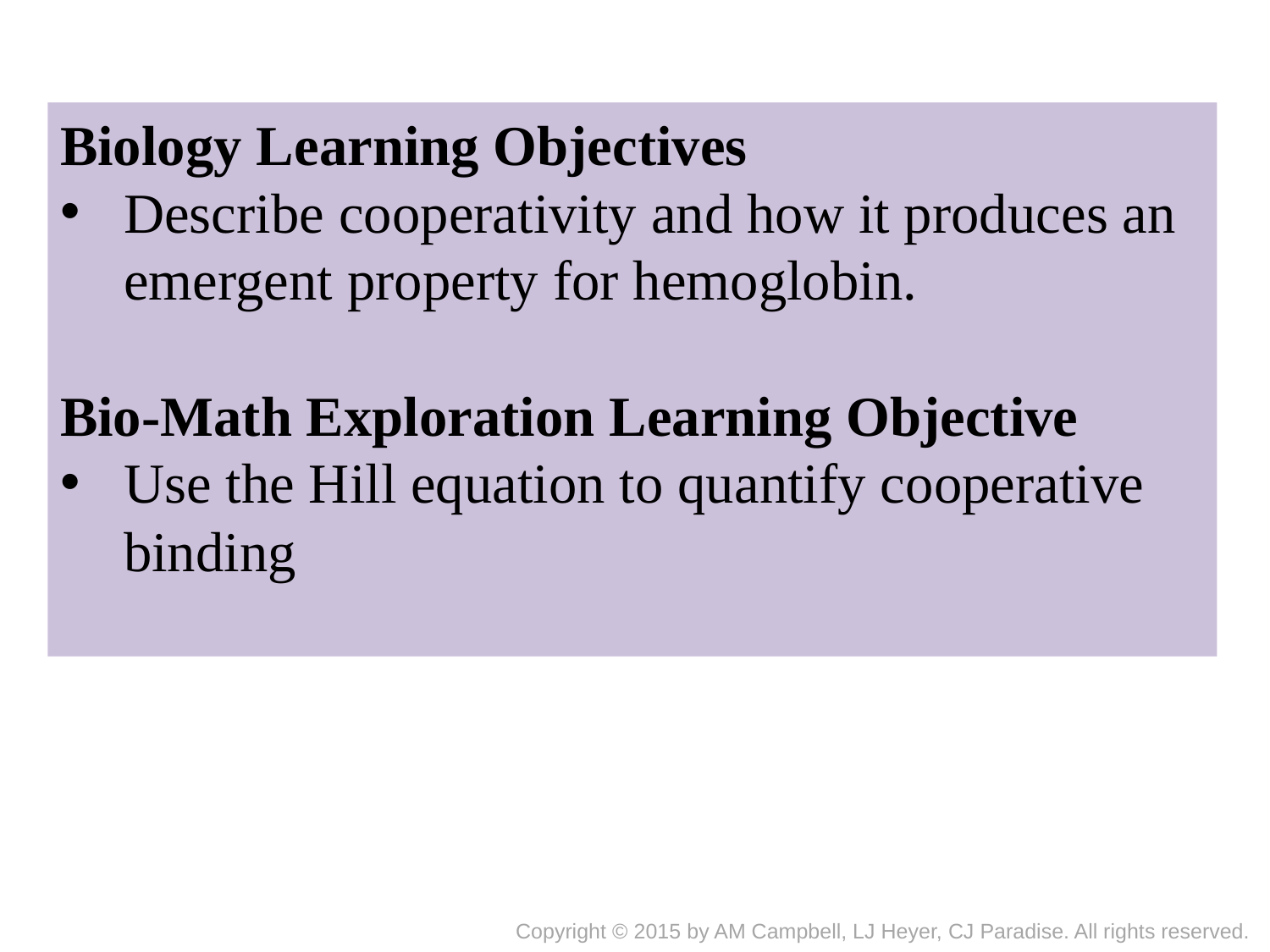

Biology Learning Objectives
Describe cooperativity and how it produces an emergent property for hemoglobin.

Bio-Math Exploration Learning Objective
Use the Hill equation to quantify cooperative binding

Copyright © 2015 by AM Campbell, LJ Heyer, CJ Paradise. All rights reserved.